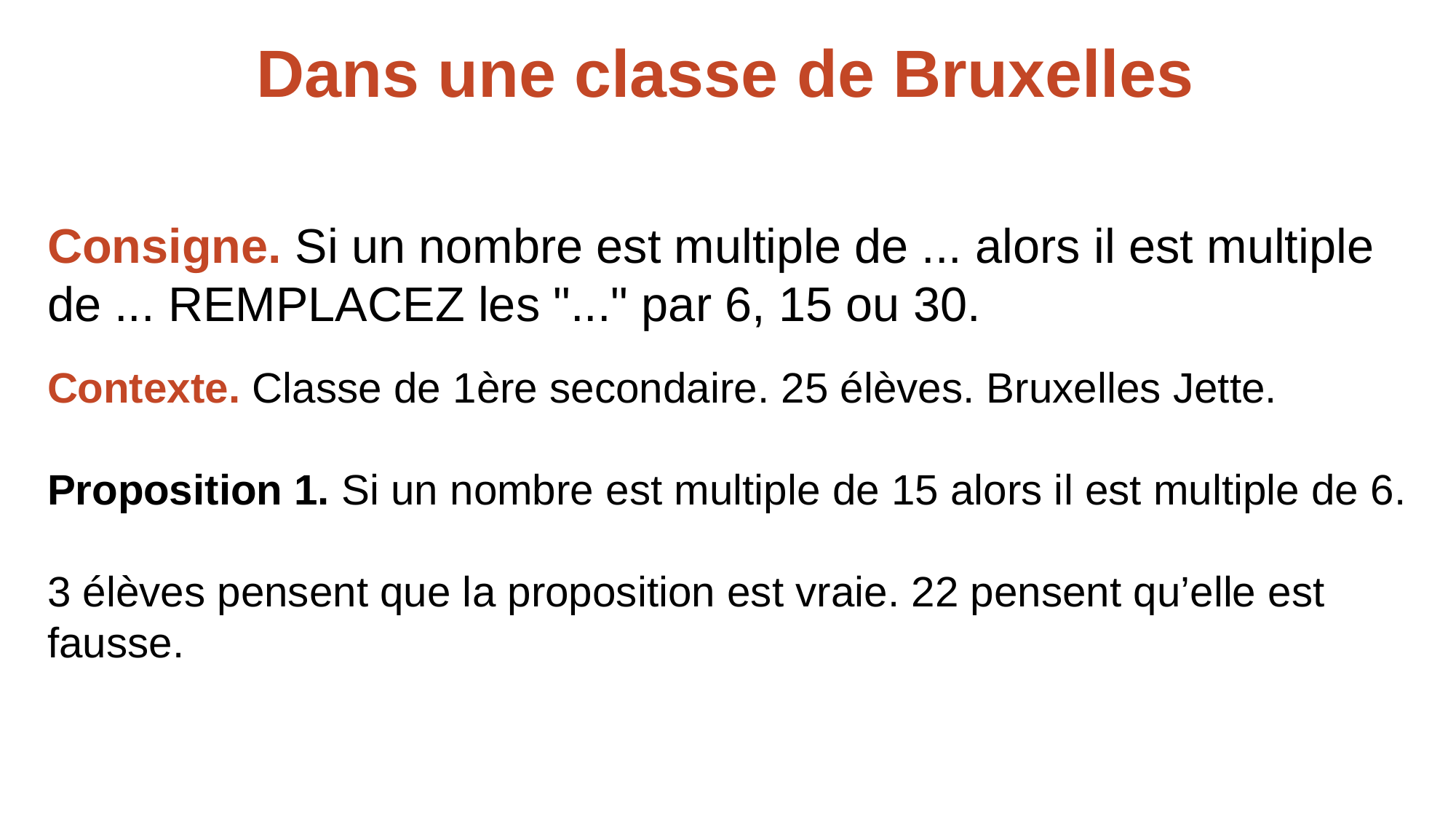

Dans une classe de Bruxelles
Consigne. Si un nombre est multiple de ... alors il est multiple de ... REMPLACEZ les "..." par 6, 15 ou 30.

Contexte. Classe de 1ère secondaire. 25 élèves. Bruxelles Jette.
Proposition 1. Si un nombre est multiple de 15 alors il est multiple de 6.
3 élèves pensent que la proposition est vraie. 22 pensent qu’elle est fausse.